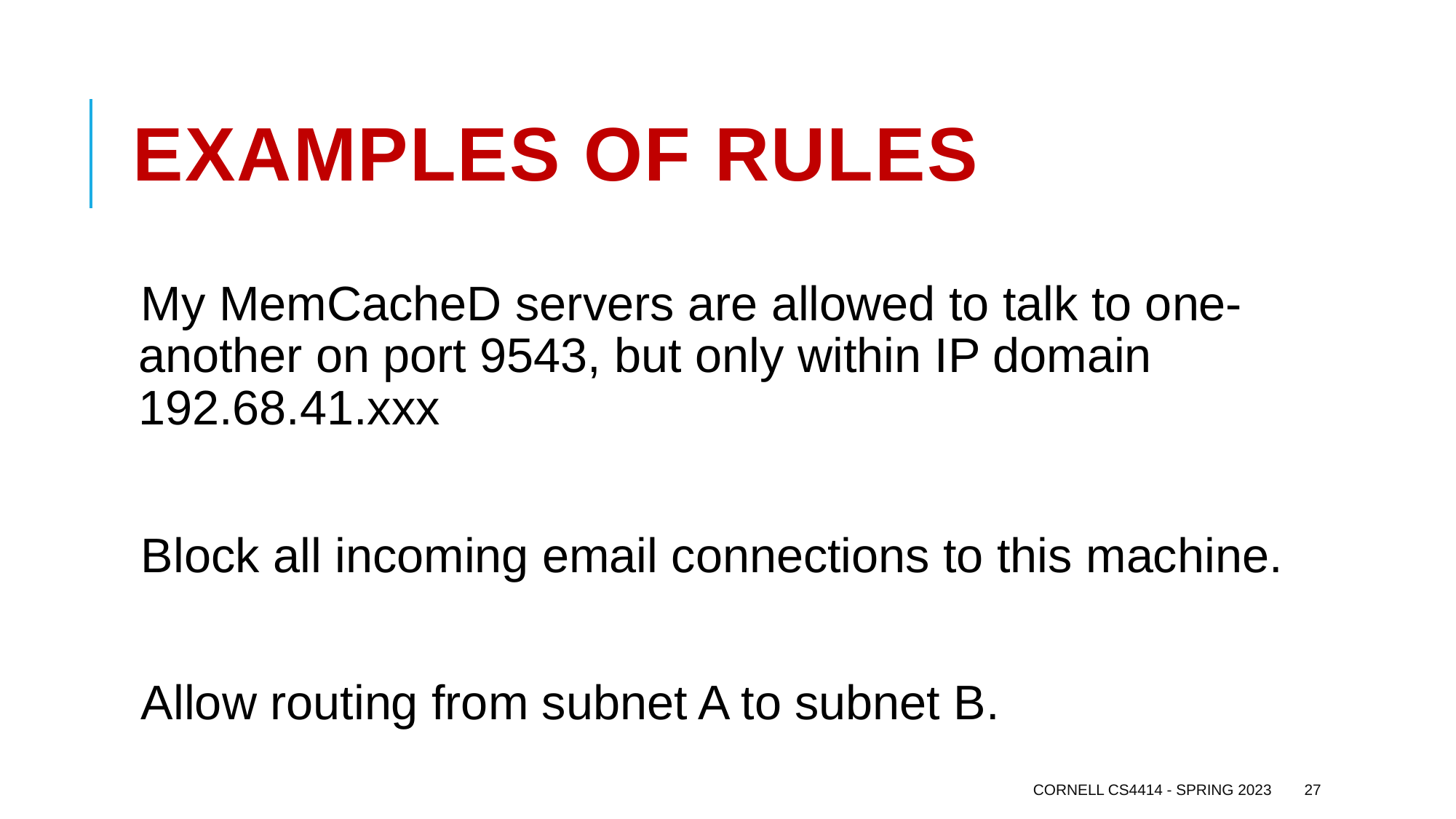

# Examples of rules
My MemCacheD servers are allowed to talk to one-another on port 9543, but only within IP domain 192.68.41.xxx

Block all incoming email connections to this machine.

Allow routing from subnet A to subnet B.
Cornell CS4414 - Spring 2023
27